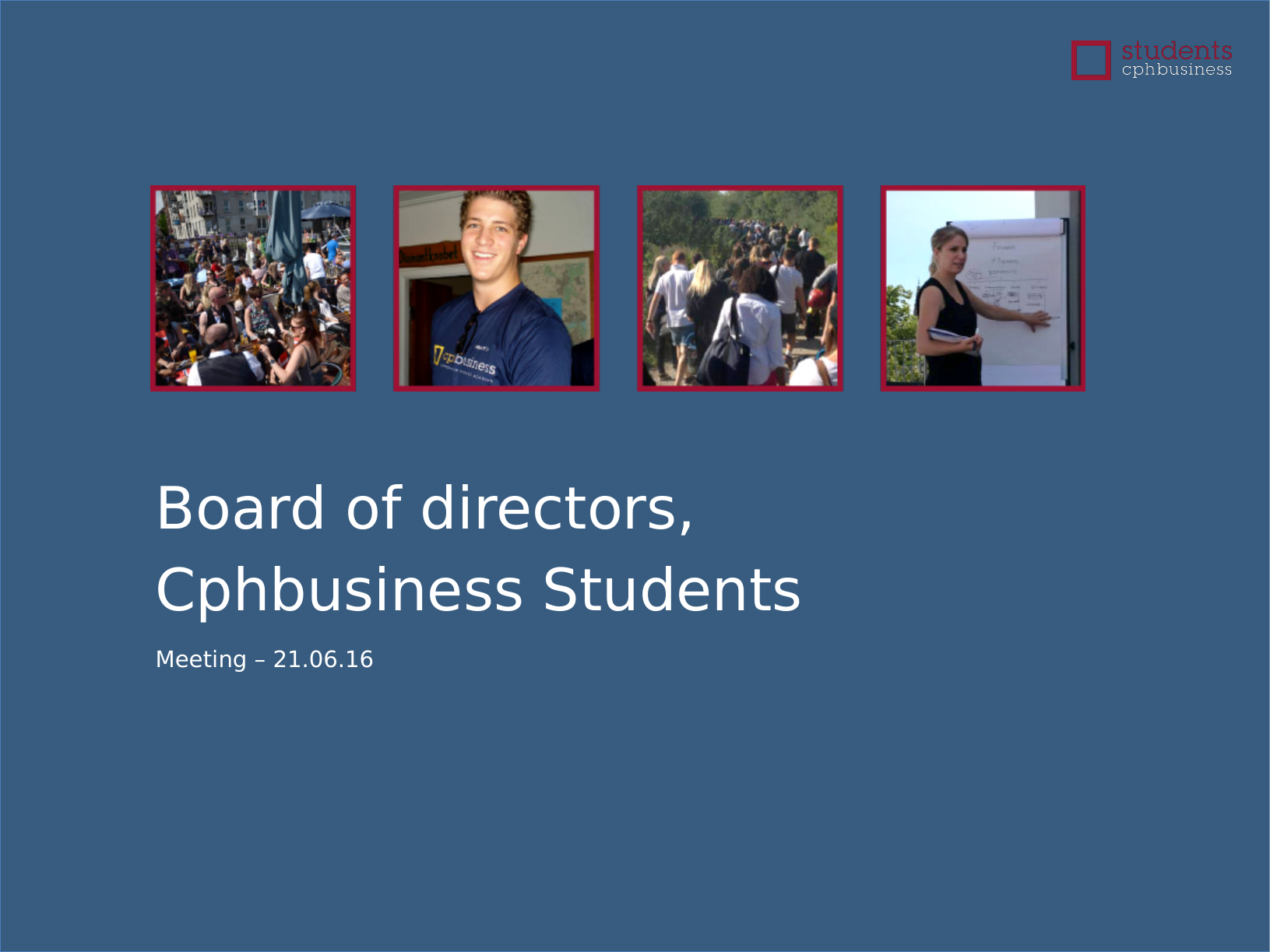

Board of directors,
Cphbusiness Students
Meeting – 21.06.16